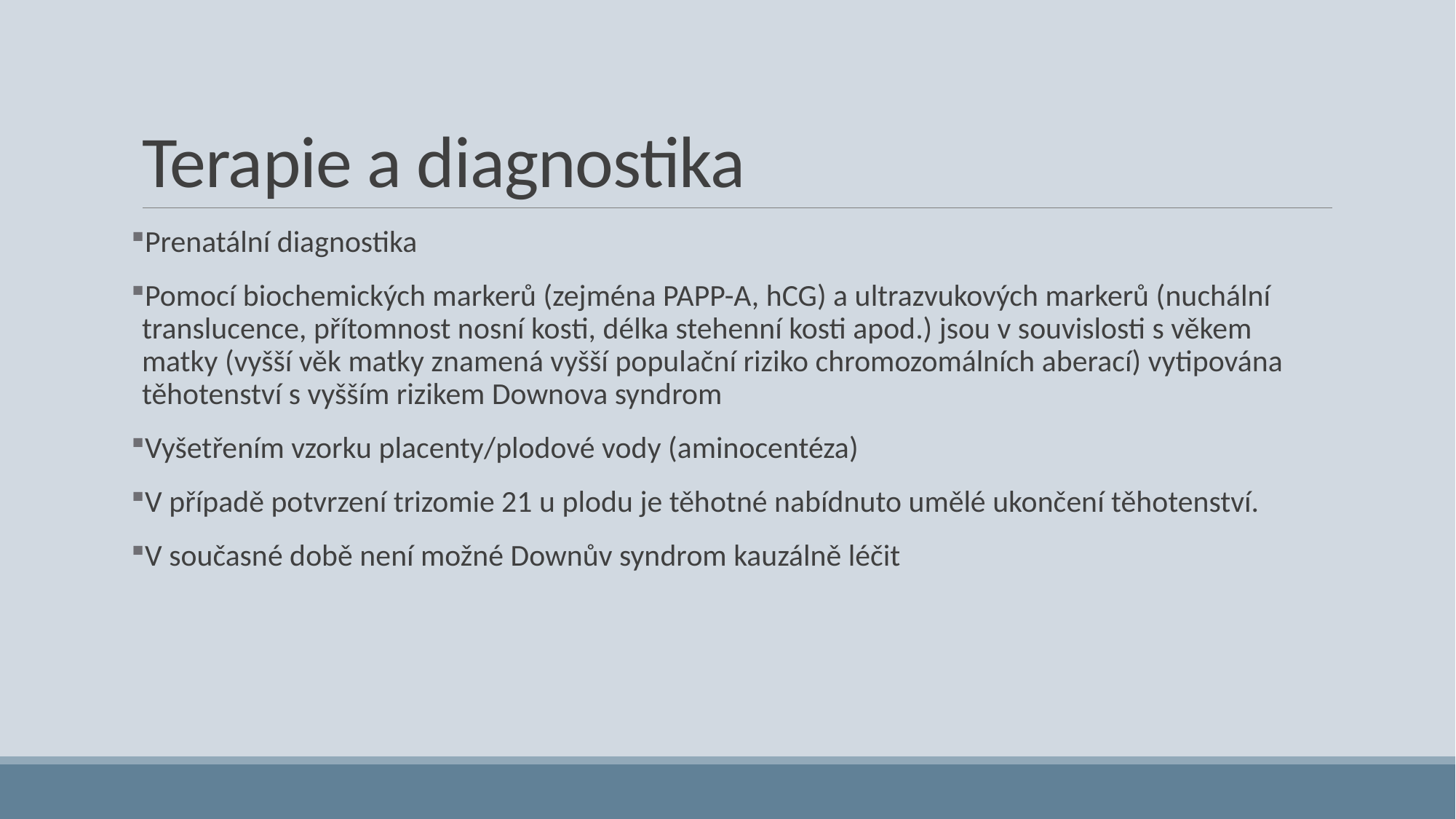

# Terapie a diagnostika
Prenatální diagnostika
Pomocí biochemických markerů (zejména PAPP-A, hCG) a ultrazvukových markerů (nuchální translucence, přítomnost nosní kosti, délka stehenní kosti apod.) jsou v souvislosti s věkem matky (vyšší věk matky znamená vyšší populační riziko chromozomálních aberací) vytipována těhotenství s vyšším rizikem Downova syndrom
Vyšetřením vzorku placenty/plodové vody (aminocentéza)
V případě potvrzení trizomie 21 u plodu je těhotné nabídnuto umělé ukončení těhotenství.
V současné době není možné Downův syndrom kauzálně léčit